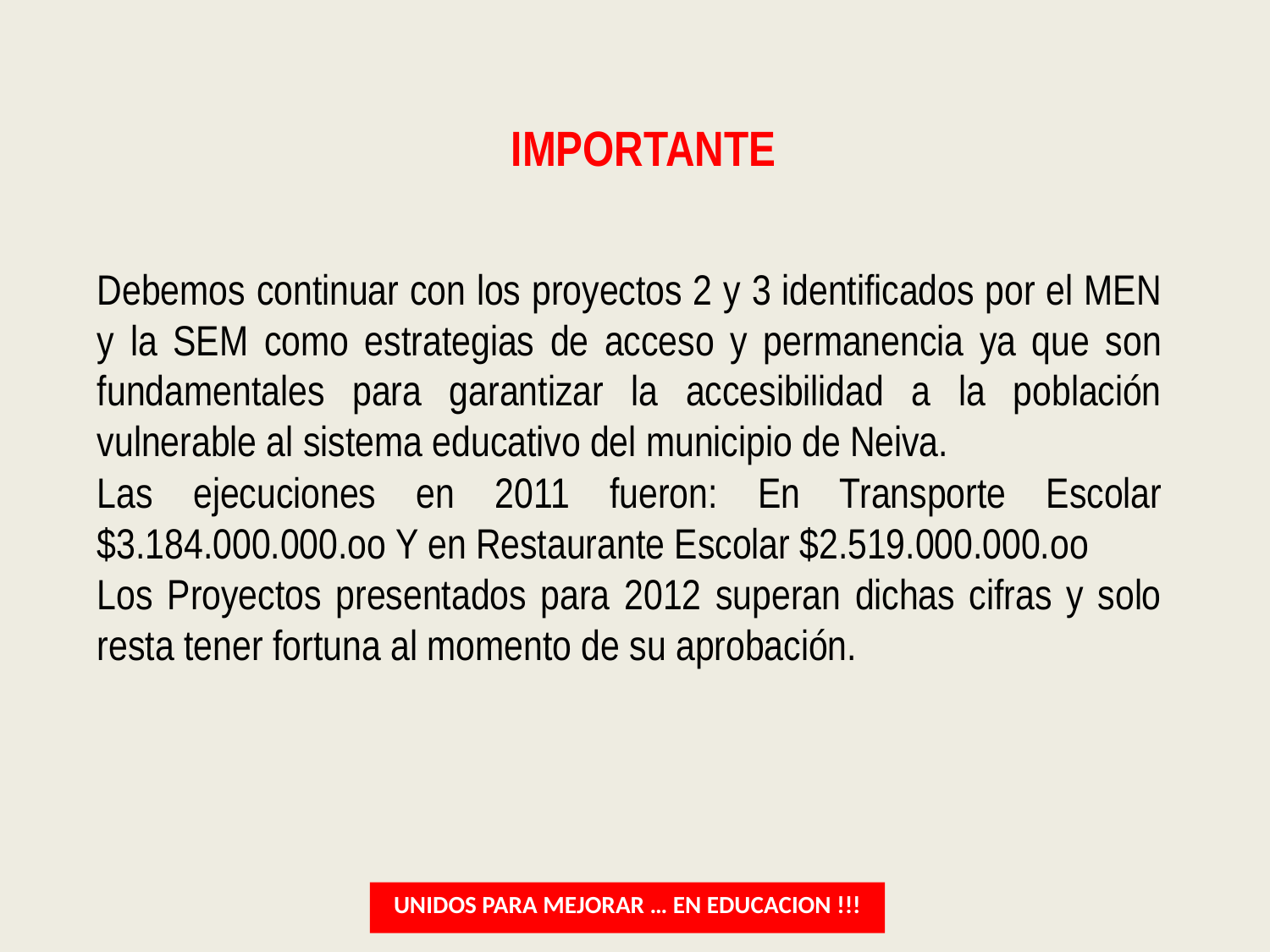

# IMPORTANTE
Debemos continuar con los proyectos 2 y 3 identificados por el MEN y la SEM como estrategias de acceso y permanencia ya que son fundamentales para garantizar la accesibilidad a la población vulnerable al sistema educativo del municipio de Neiva.
Las ejecuciones en 2011 fueron: En Transporte Escolar $3.184.000.000.oo Y en Restaurante Escolar $2.519.000.000.oo
Los Proyectos presentados para 2012 superan dichas cifras y solo resta tener fortuna al momento de su aprobación.